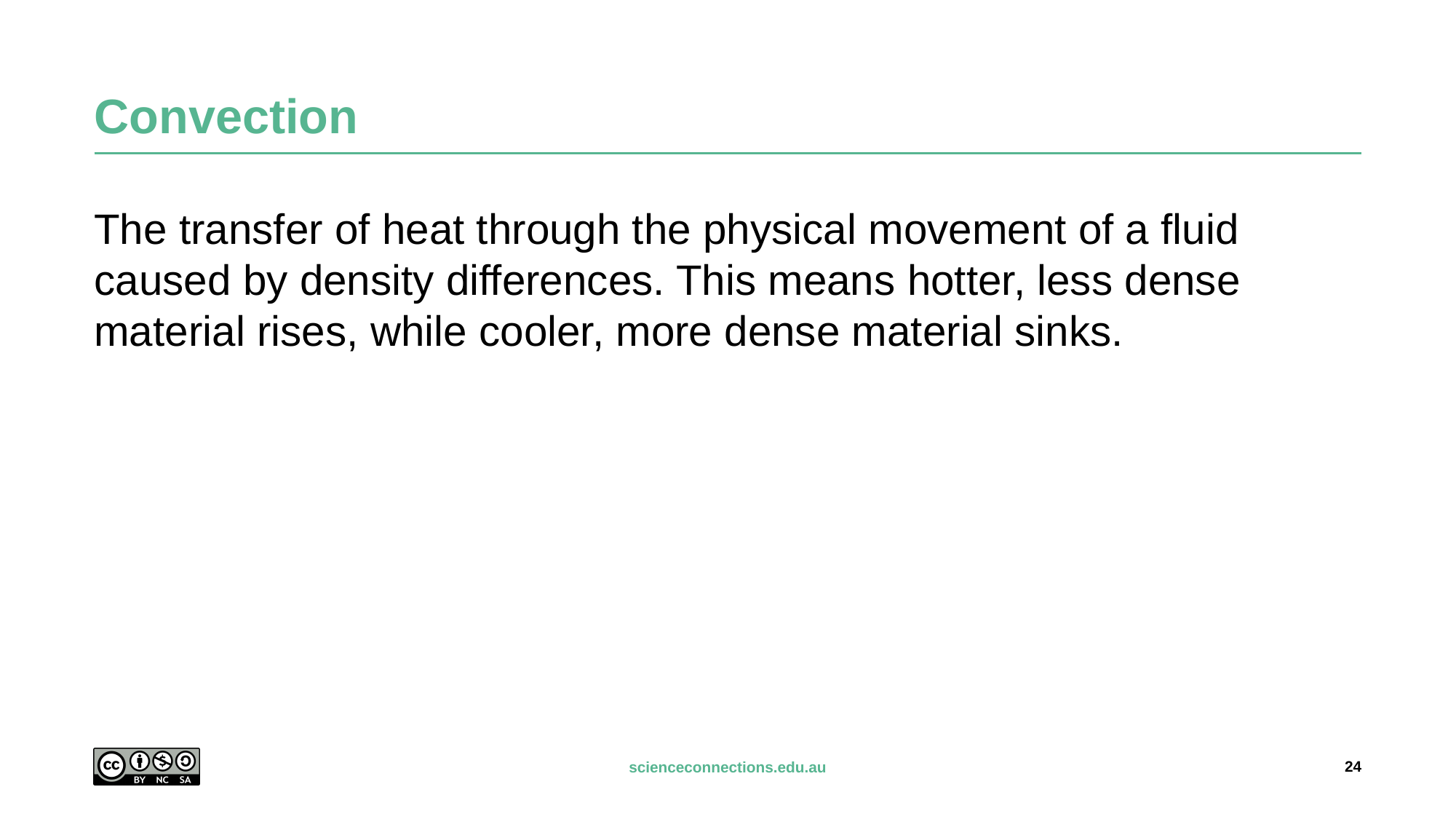

# Convection
The transfer of heat through the physical movement of a fluid caused by density differences. This means hotter, less dense material rises, while cooler, more dense material sinks.
24
scienceconnections.edu.au